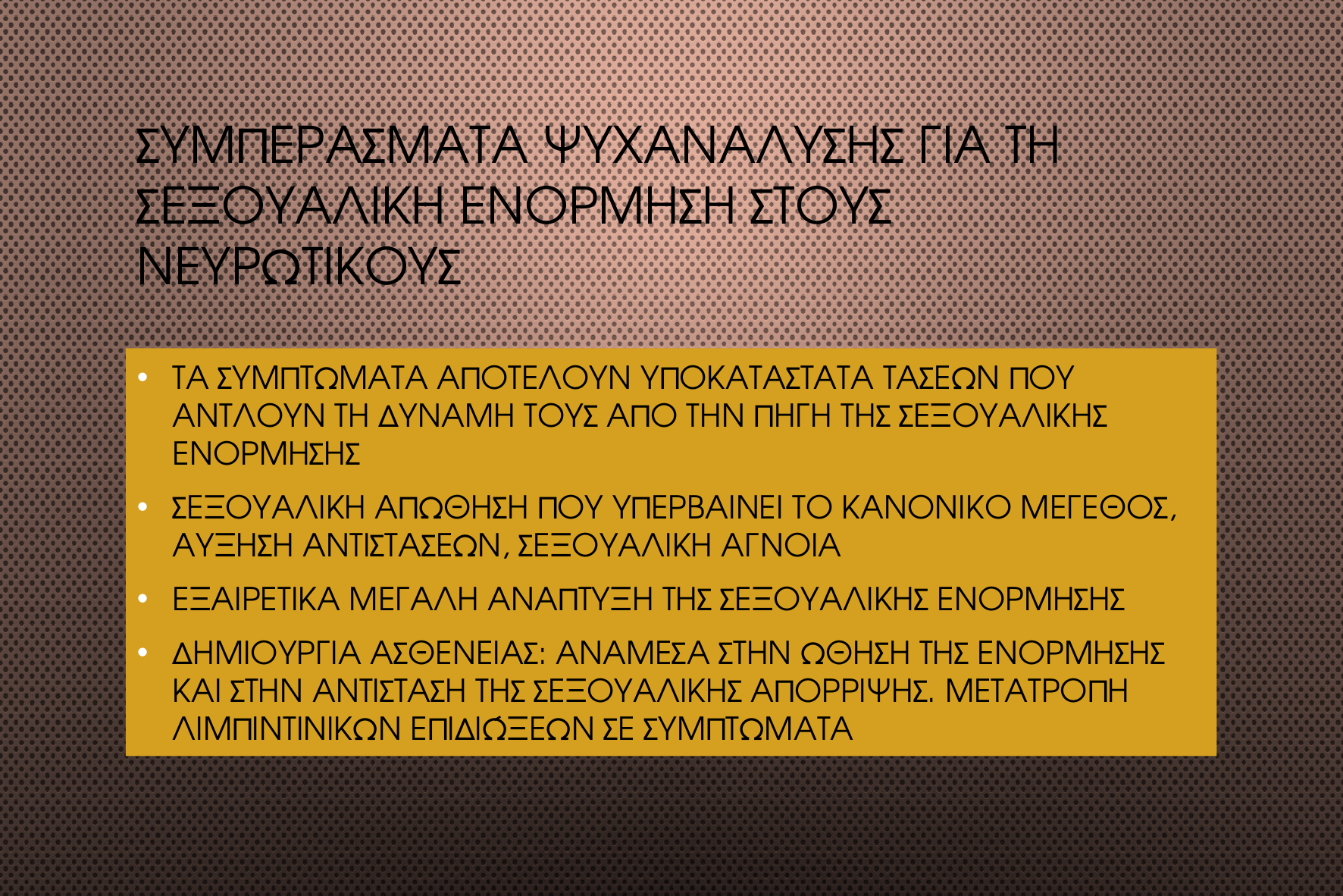

# Συμπερασματα ψυχαναλυσησ για τη σεξουαλικη ενορμηση στουσ νευρωτικουσ
Τα συμπτωματα αποτελουν υποκαταστατα τασεων που αντλουν τη δυναμη τουσ απο την πηγη τησ σεξουαλικησ ενορμησησ
Σεξουαλικη απωθηση που υπερβαινει το κανονικο μεγεθοσ, αυξηση αντιστασεων, σεξουαλικη αγνοια
Εξαιρετικα μεγαλη αναπτυξη τησ σεξουαλικησ ενορμησησ
Δημιουργια ασθενειασ: αναμεσα στην ωθηση τησ ενορμησησ και στην αντισταση τησ σεξουαλικησ απορριψησ. Μετατροπη λιμπιντινικων επιδιώξεων σε συμπτωματα